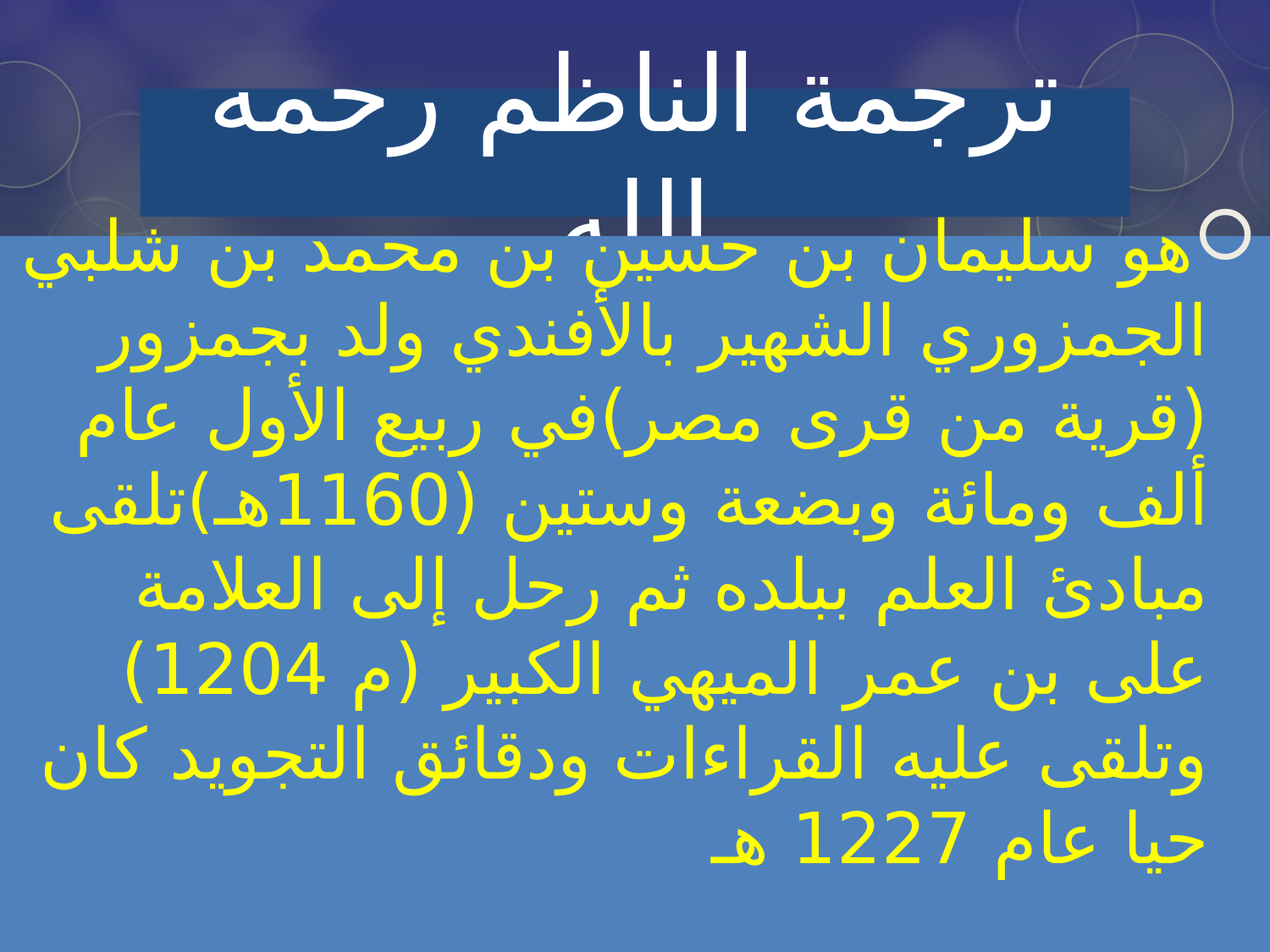

# ترجمة الناظم رحمه الله
هو سليمان بن حسين بن محمد بن شلبي الجمزوري الشهير بالأفندي ولد بجمزور (قرية من قرى مصر)في ربيع الأول عام ألف ومائة وبضعة وستين (1160هـ)تلقى مبادئ العلم ببلده ثم رحل إلى العلامة على بن عمر الميهي الكبير (م 1204) وتلقى عليه القراءات ودقائق التجويد كان حيا عام 1227 هـ